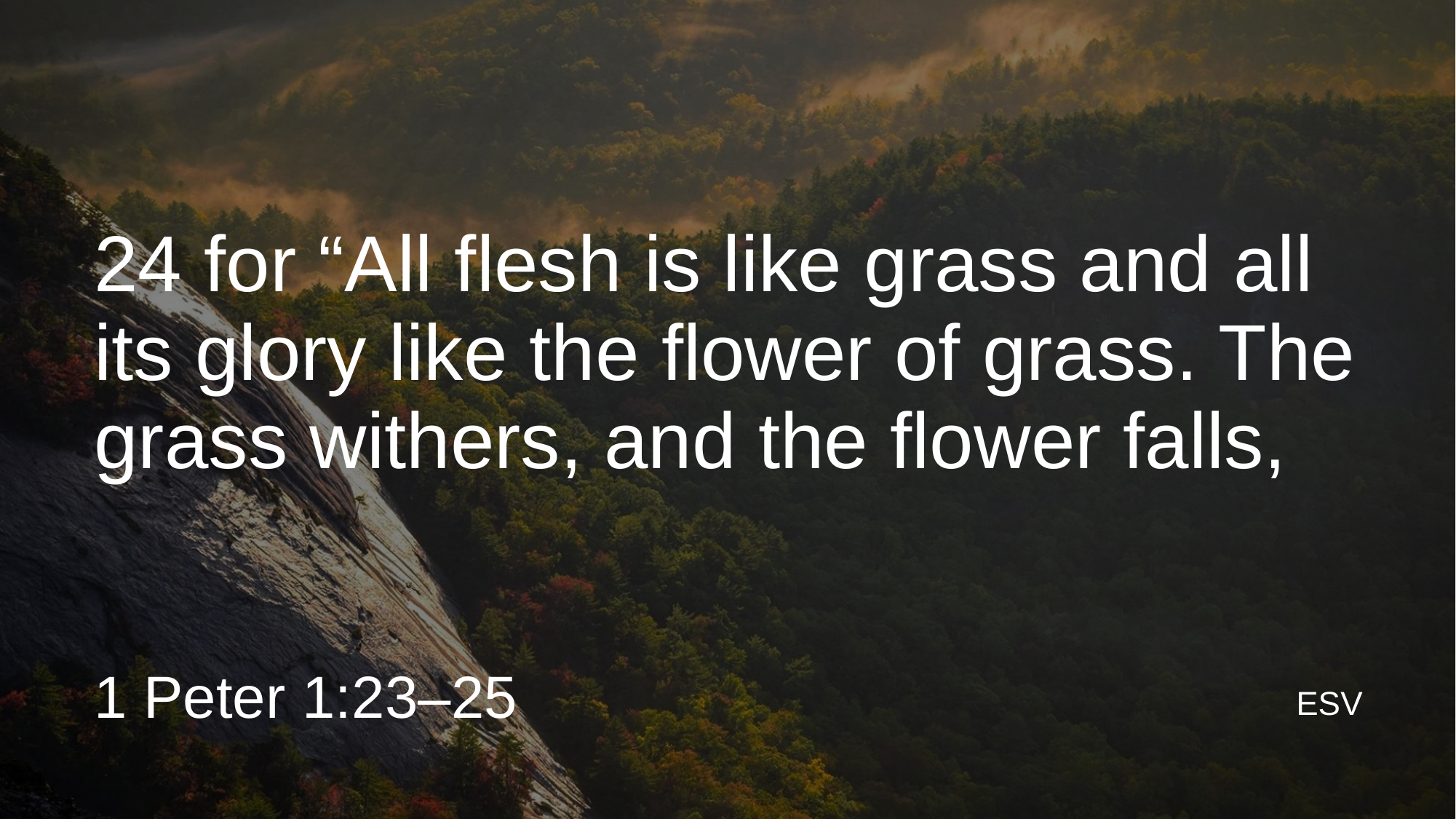

24 for “All flesh is like grass and all its glory like the flower of grass. The grass withers, and the flower falls,
1 Peter 1:23–25
ESV